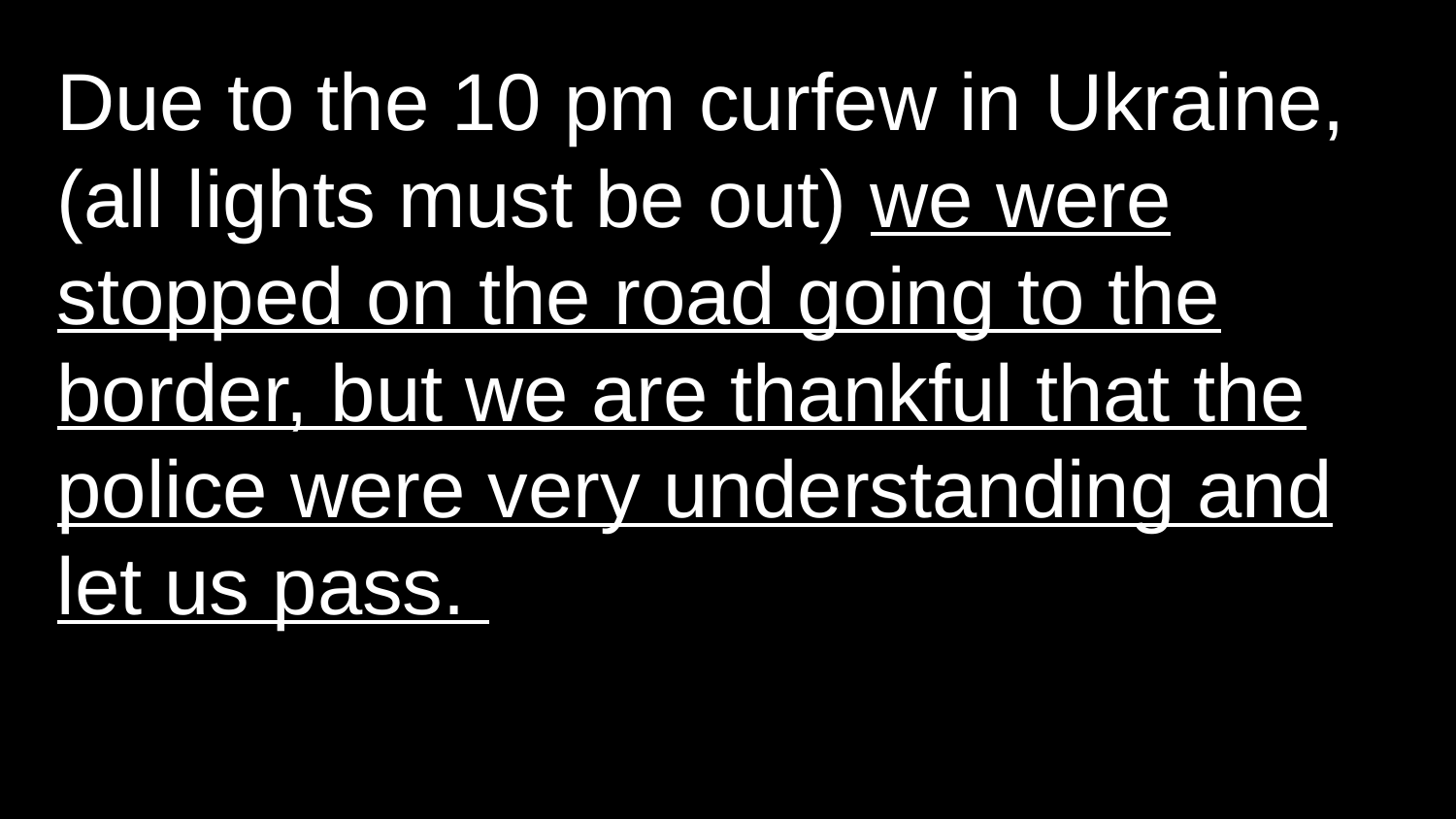

Due to the 10 pm curfew in Ukraine, (all lights must be out) we were stopped on the road going to the border, but we are thankful that the police were very understanding and let us pass.